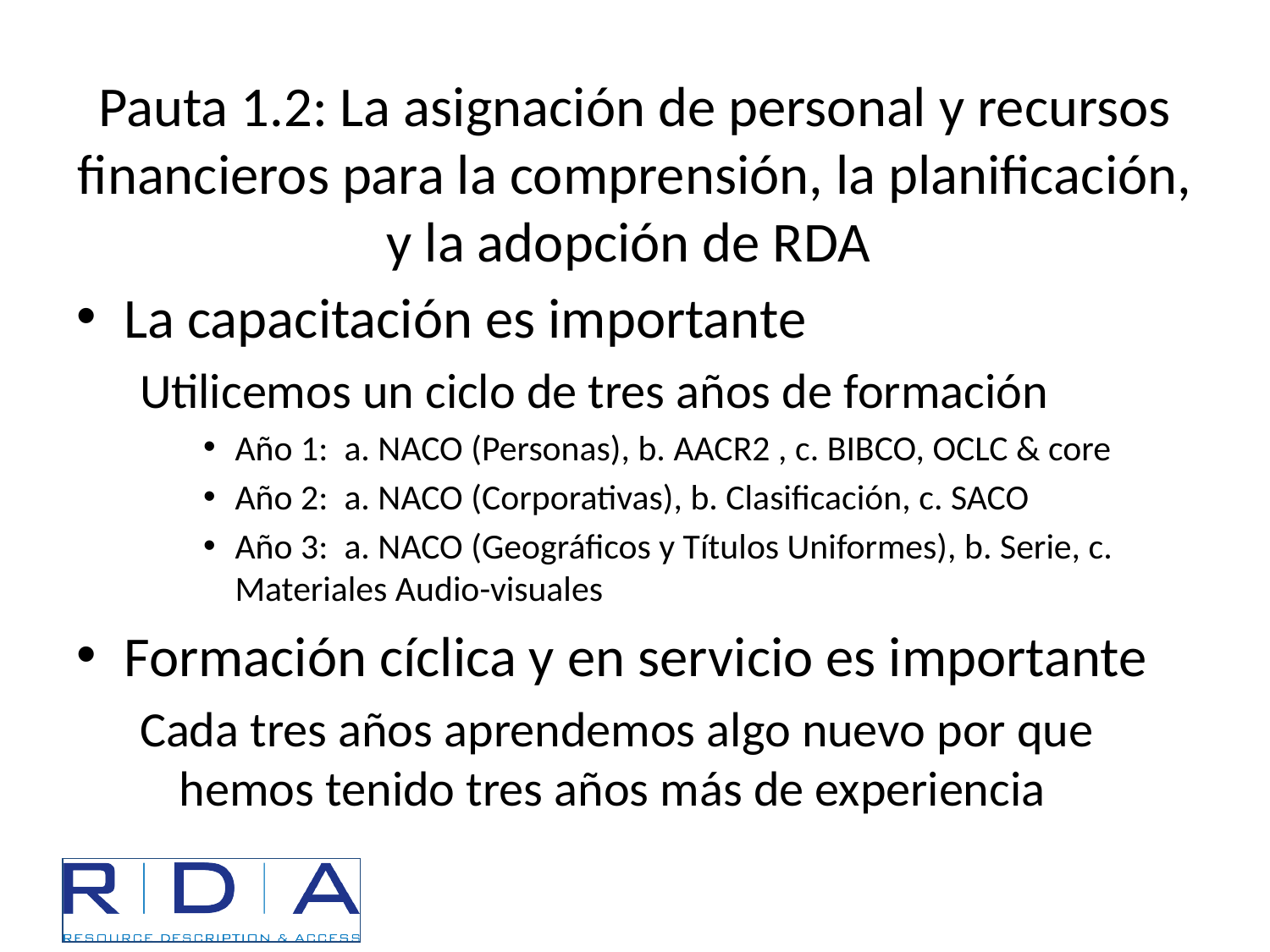

# Pauta 1.2: La asignación de personal y recursos financieros para la comprensión, la planificación, y la adopción de RDA
La capacitación es importante
Utilicemos un ciclo de tres años de formación
Año 1:  a. NACO (Personas), b. AACR2 , c. BIBCO, OCLC & core
Año 2:  a. NACO (Corporativas), b. Clasificación, c. SACO
Año 3:  a. NACO (Geográficos y Títulos Uniformes), b. Serie, c. Materiales Audio-visuales
Formación cíclica y en servicio es importante
Cada tres años aprendemos algo nuevo por que hemos tenido tres años más de experiencia